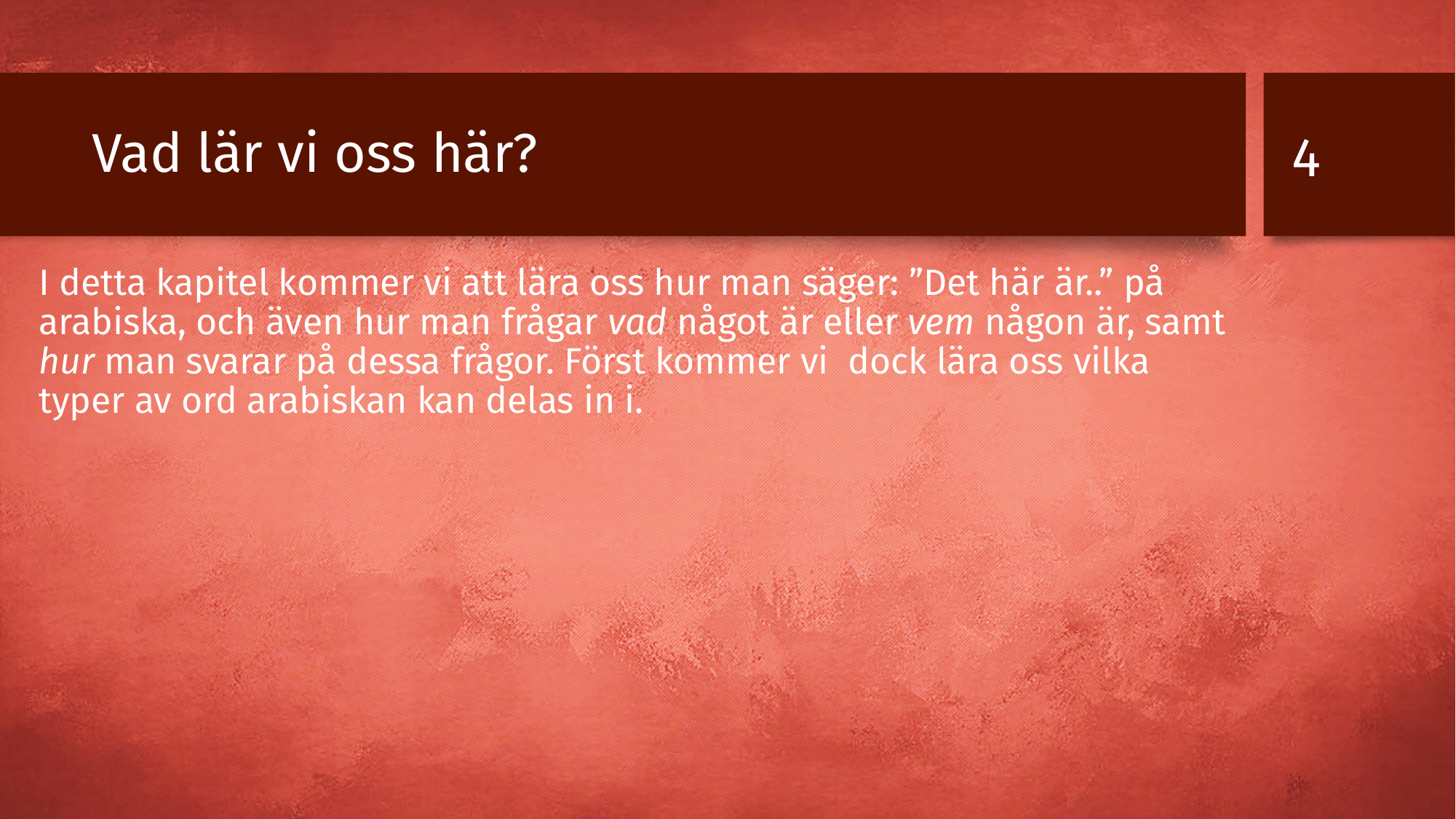

4
# Vad lär vi oss här?
I detta kapitel kommer vi att lära oss hur man säger: ”Det här är..” på arabiska, och även hur man frågar vad något är eller vem någon är, samt hur man svarar på dessa frågor. Först kommer vi  dock lära oss vilka typer av ord arabiskan kan delas in i.